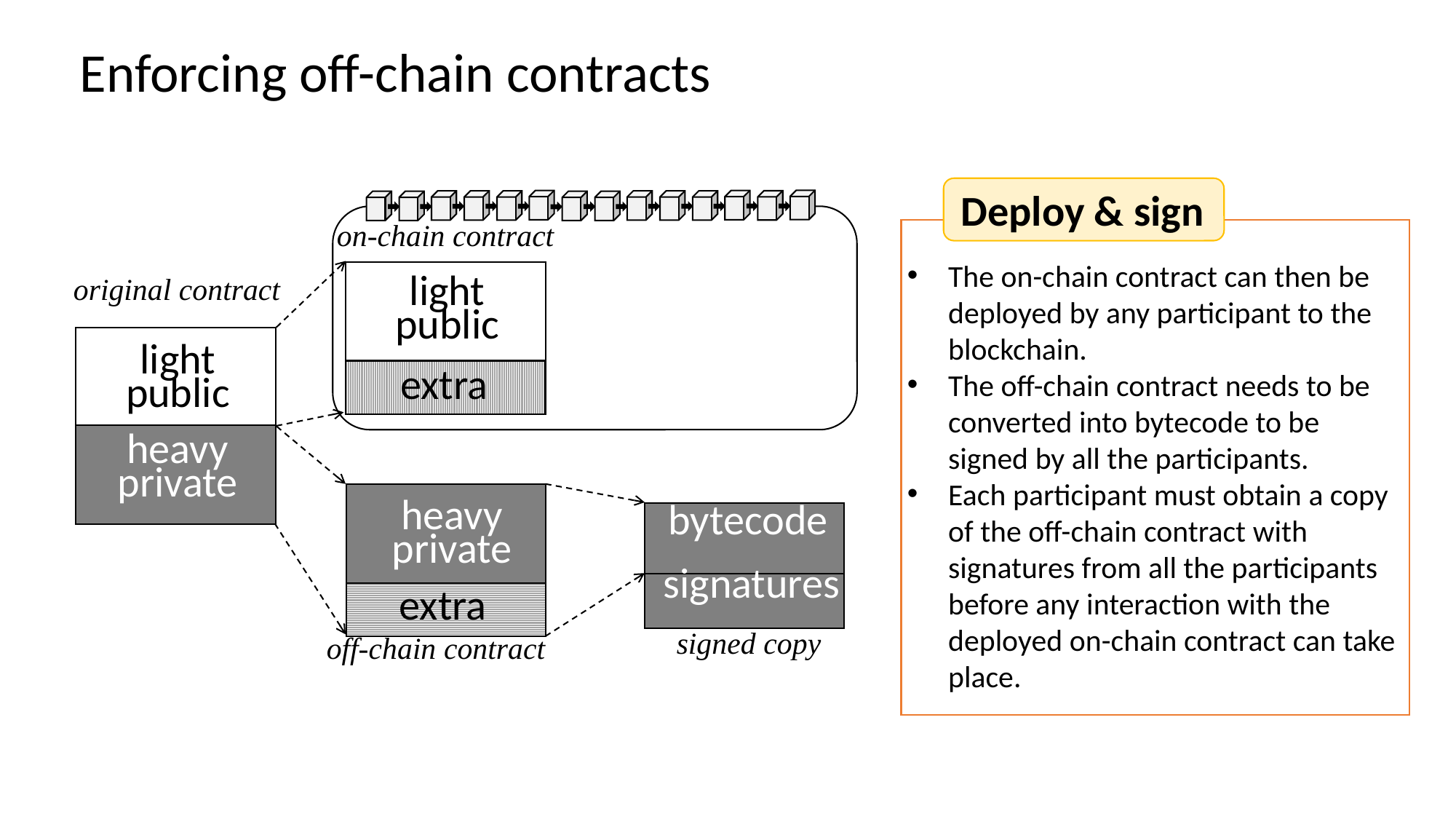

Enforcing off-chain contracts
Deploy & sign

on-chain contract
The on-chain contract can then be deployed by any participant to the blockchain.
The off-chain contract needs to be converted into bytecode to be signed by all the participants.
Each participant must obtain a copy of the off-chain contract with signatures from all the participants before any interaction with the deployed on-chain contract can take place.

light
public
original contract

light
public
extra

heavy
private

heavy
private

bytecode
extra

signatures

signed copy
off-chain contract